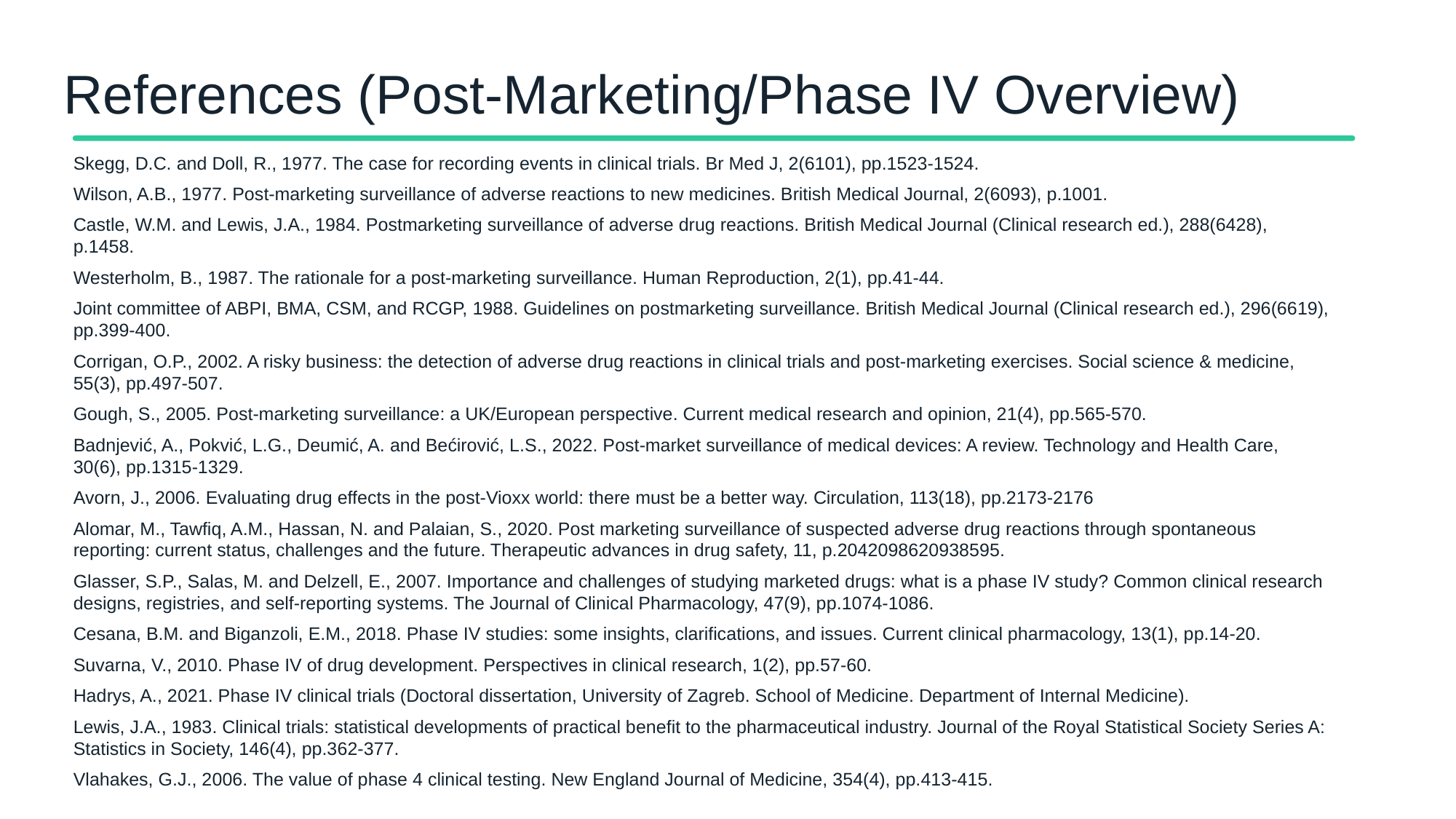

# References (Post-Marketing/Phase IV Overview)
Skegg, D.C. and Doll, R., 1977. The case for recording events in clinical trials. Br Med J, 2(6101), pp.1523-1524.
Wilson, A.B., 1977. Post-marketing surveillance of adverse reactions to new medicines. British Medical Journal, 2(6093), p.1001.
Castle, W.M. and Lewis, J.A., 1984. Postmarketing surveillance of adverse drug reactions. British Medical Journal (Clinical research ed.), 288(6428), p.1458.
Westerholm, B., 1987. The rationale for a post-marketing surveillance. Human Reproduction, 2(1), pp.41-44.
Joint committee of ABPI, BMA, CSM, and RCGP, 1988. Guidelines on postmarketing surveillance. British Medical Journal (Clinical research ed.), 296(6619), pp.399-400.
Corrigan, O.P., 2002. A risky business: the detection of adverse drug reactions in clinical trials and post-marketing exercises. Social science & medicine, 55(3), pp.497-507.
Gough, S., 2005. Post-marketing surveillance: a UK/European perspective. Current medical research and opinion, 21(4), pp.565-570.
Badnjević, A., Pokvić, L.G., Deumić, A. and Bećirović, L.S., 2022. Post-market surveillance of medical devices: A review. Technology and Health Care, 30(6), pp.1315-1329.
Avorn, J., 2006. Evaluating drug effects in the post-Vioxx world: there must be a better way. Circulation, 113(18), pp.2173-2176
Alomar, M., Tawfiq, A.M., Hassan, N. and Palaian, S., 2020. Post marketing surveillance of suspected adverse drug reactions through spontaneous reporting: current status, challenges and the future. Therapeutic advances in drug safety, 11, p.2042098620938595.
Glasser, S.P., Salas, M. and Delzell, E., 2007. Importance and challenges of studying marketed drugs: what is a phase IV study? Common clinical research designs, registries, and self‐reporting systems. The Journal of Clinical Pharmacology, 47(9), pp.1074-1086.
Cesana, B.M. and Biganzoli, E.M., 2018. Phase IV studies: some insights, clarifications, and issues. Current clinical pharmacology, 13(1), pp.14-20.
Suvarna, V., 2010. Phase IV of drug development. Perspectives in clinical research, 1(2), pp.57-60.
Hadrys, A., 2021. Phase IV clinical trials (Doctoral dissertation, University of Zagreb. School of Medicine. Department of Internal Medicine).
Lewis, J.A., 1983. Clinical trials: statistical developments of practical benefit to the pharmaceutical industry. Journal of the Royal Statistical Society Series A: Statistics in Society, 146(4), pp.362-377.
Vlahakes, G.J., 2006. The value of phase 4 clinical testing. New England Journal of Medicine, 354(4), pp.413-415.